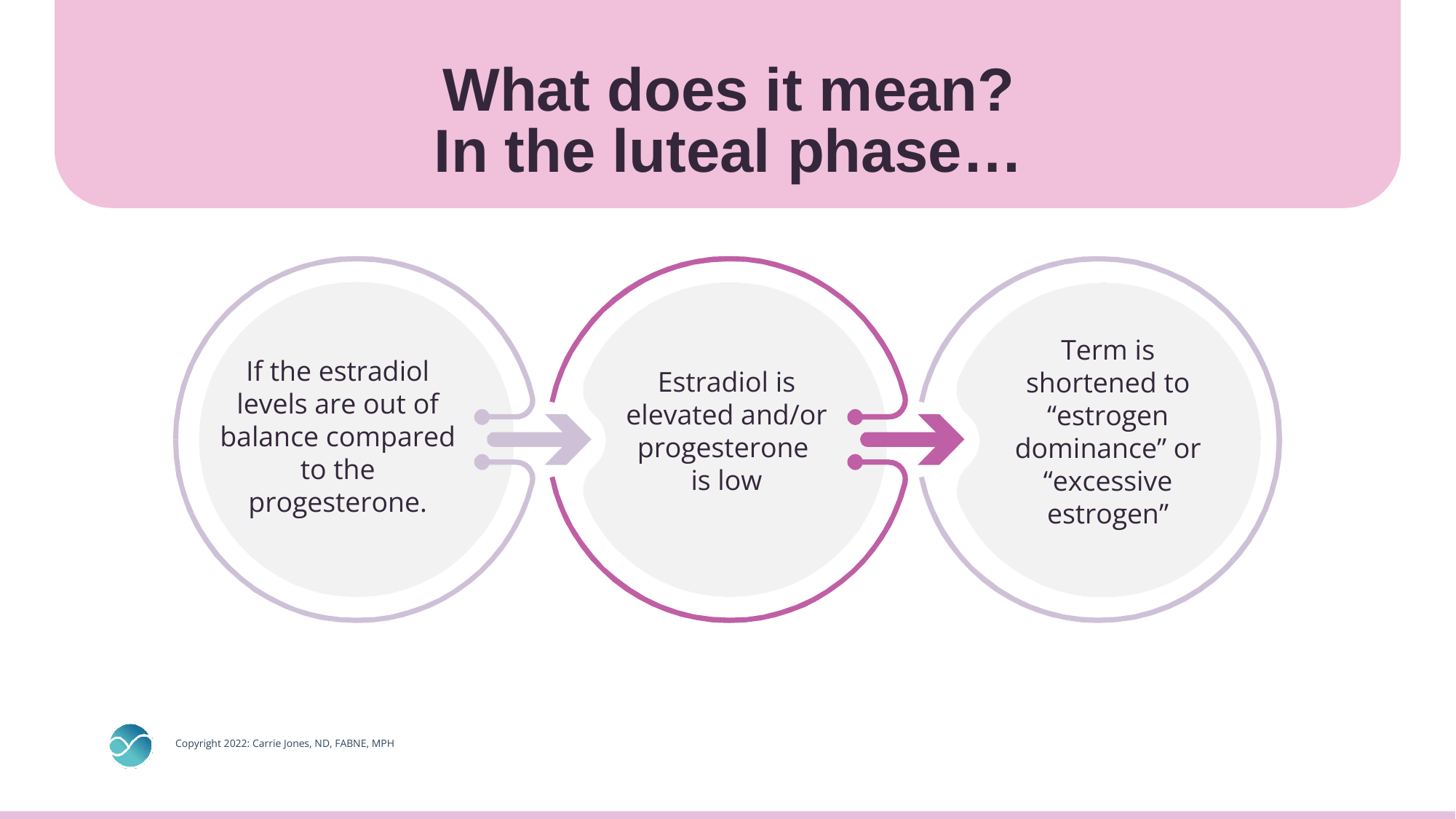

What does it mean?
In the luteal phase…

Term is shortened to “estrogen dominance” or “excessive estrogen”
If the estradiol levels are out of balance compared to the progesterone.
Estradiol is elevated and/or progesterone
is low